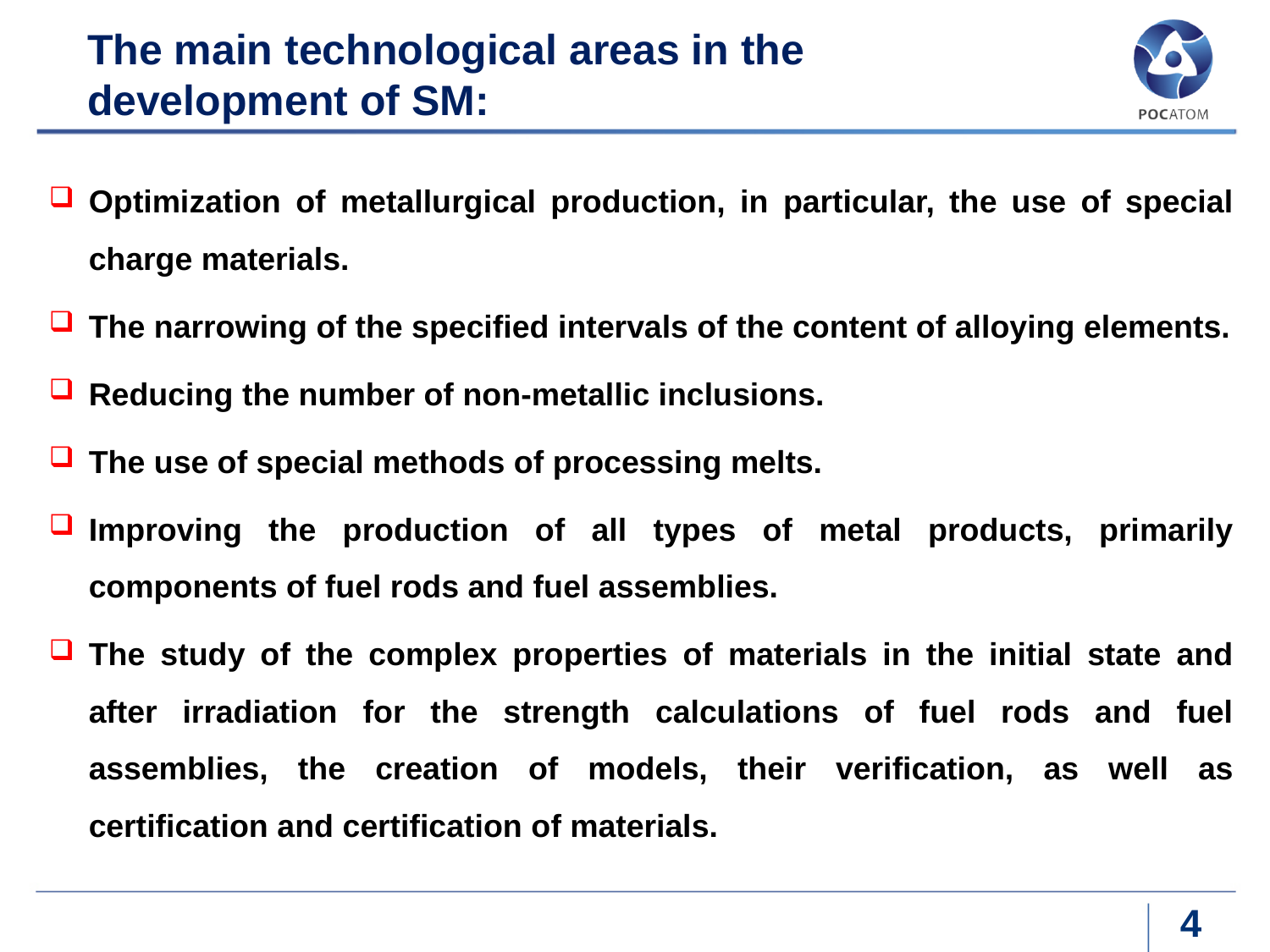

The main technological areas in the development of SM:
Optimization of metallurgical production, in particular, the use of special charge materials.
The narrowing of the specified intervals of the content of alloying elements.
Reducing the number of non-metallic inclusions.
The use of special methods of processing melts.
Improving the production of all types of metal products, primarily components of fuel rods and fuel assemblies.
The study of the complex properties of materials in the initial state and after irradiation for the strength calculations of fuel rods and fuel assemblies, the creation of models, their verification, as well as certification and certification of materials.
4